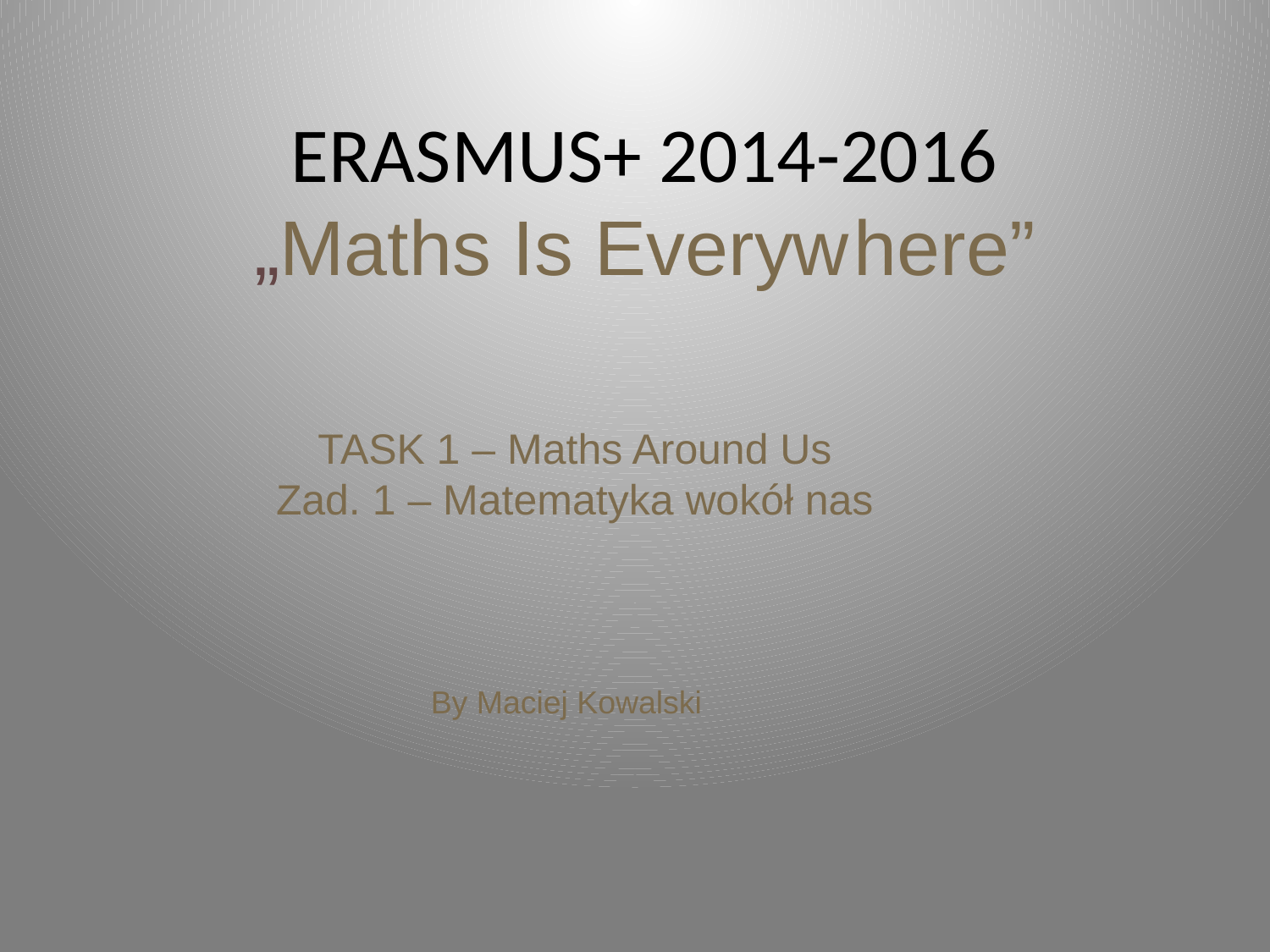

# ERASMUS+ 2014-2016 „Maths Is Everyw here”

TASK 1 – Maths Around Us
Zad. 1 – Matematyka wokół nas
By Maciej Kowalski